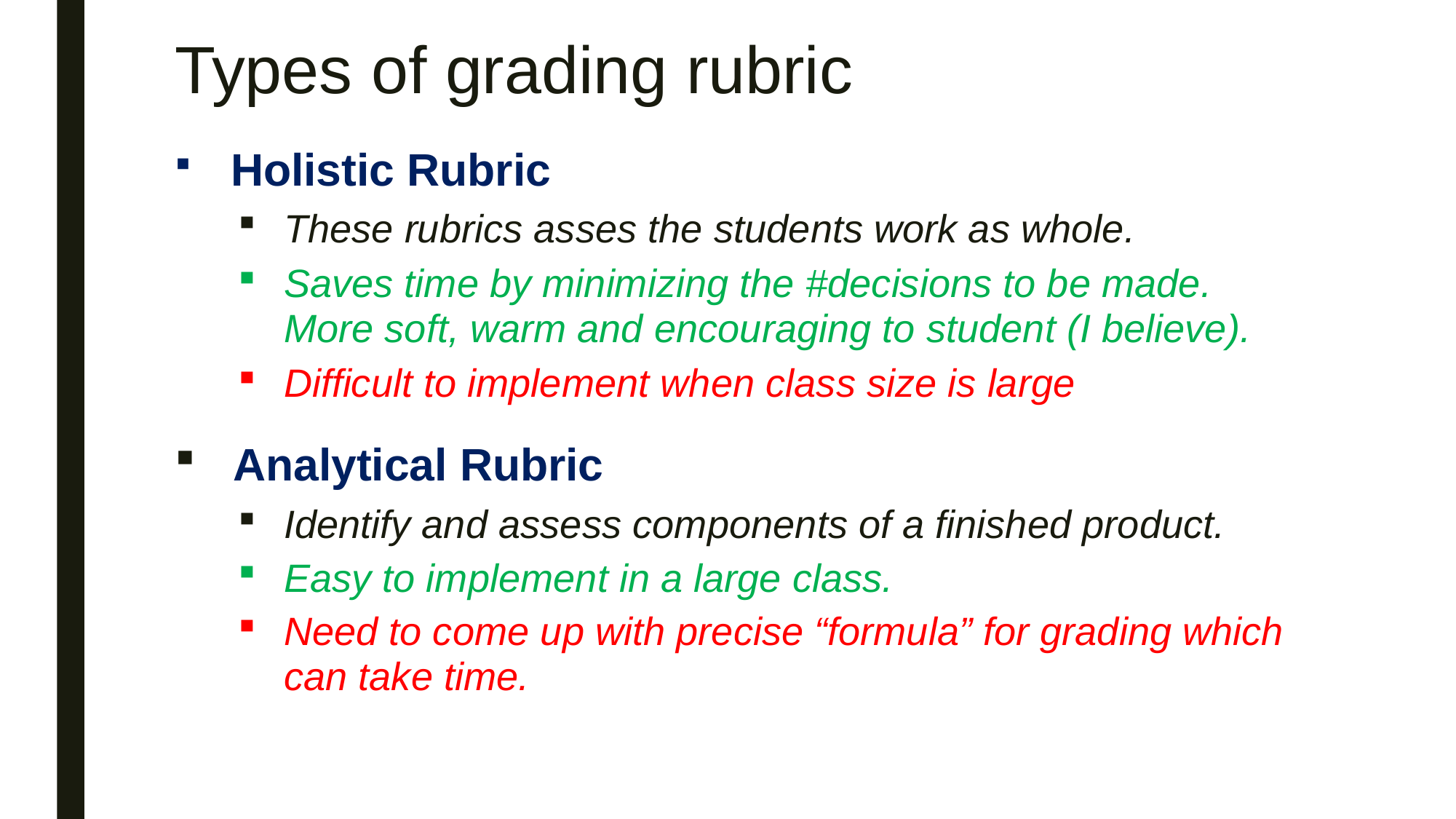

# Types of grading rubric
 Holistic Rubric
These rubrics asses the students work as whole.
Saves time by minimizing the #decisions to be made. More soft, warm and encouraging to student (I believe).
Difficult to implement when class size is large
 Analytical Rubric
Identify and assess components of a finished product.
Easy to implement in a large class.
Need to come up with precise “formula” for grading which can take time.